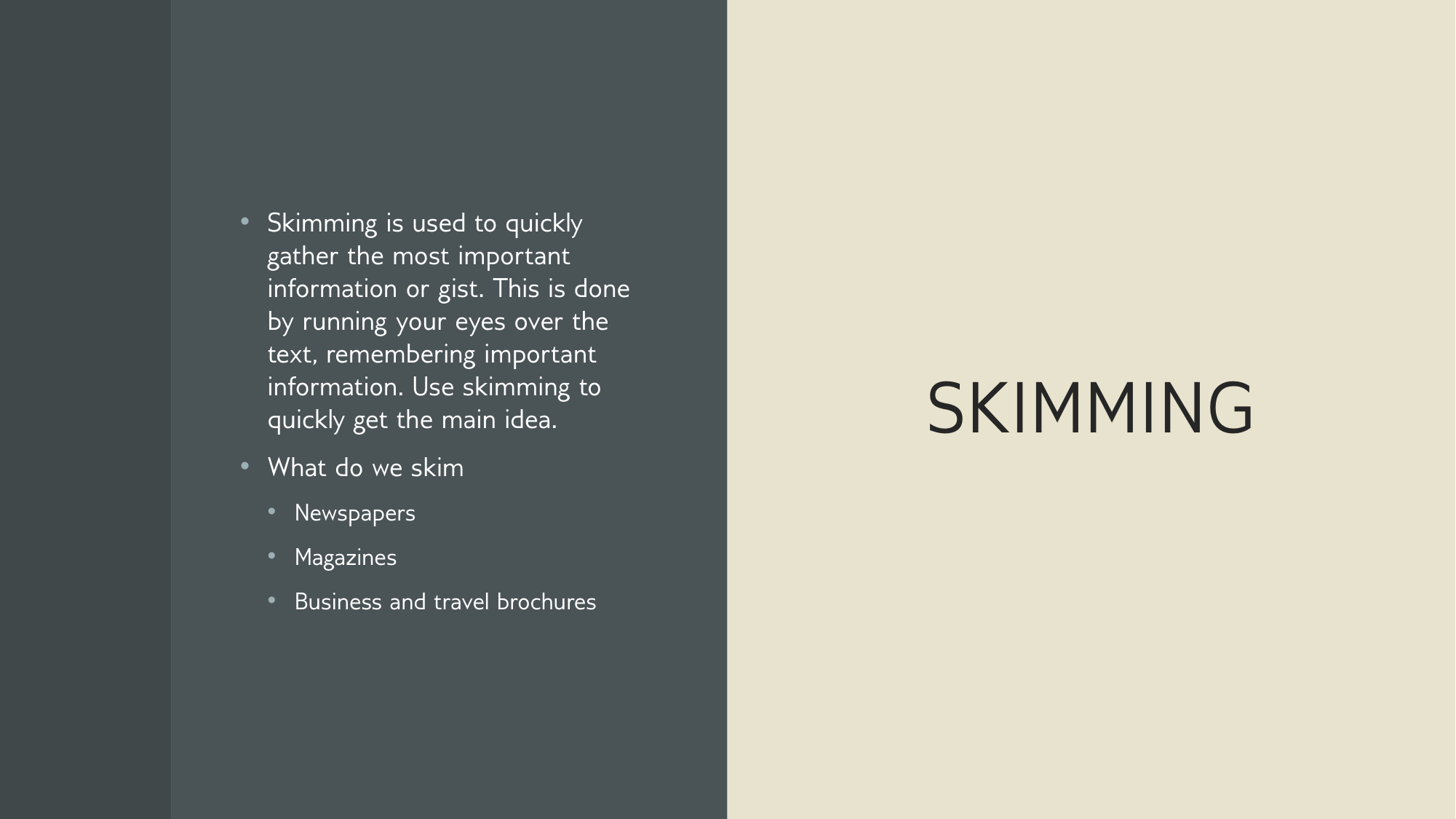

Skimming is used to quickly gather the most important information or gist. This is done by running your eyes over the text, remembering important information. Use skimming to quickly get the main idea.
What do we skim
Newspapers
Magazines
Business and travel brochures
# skimming